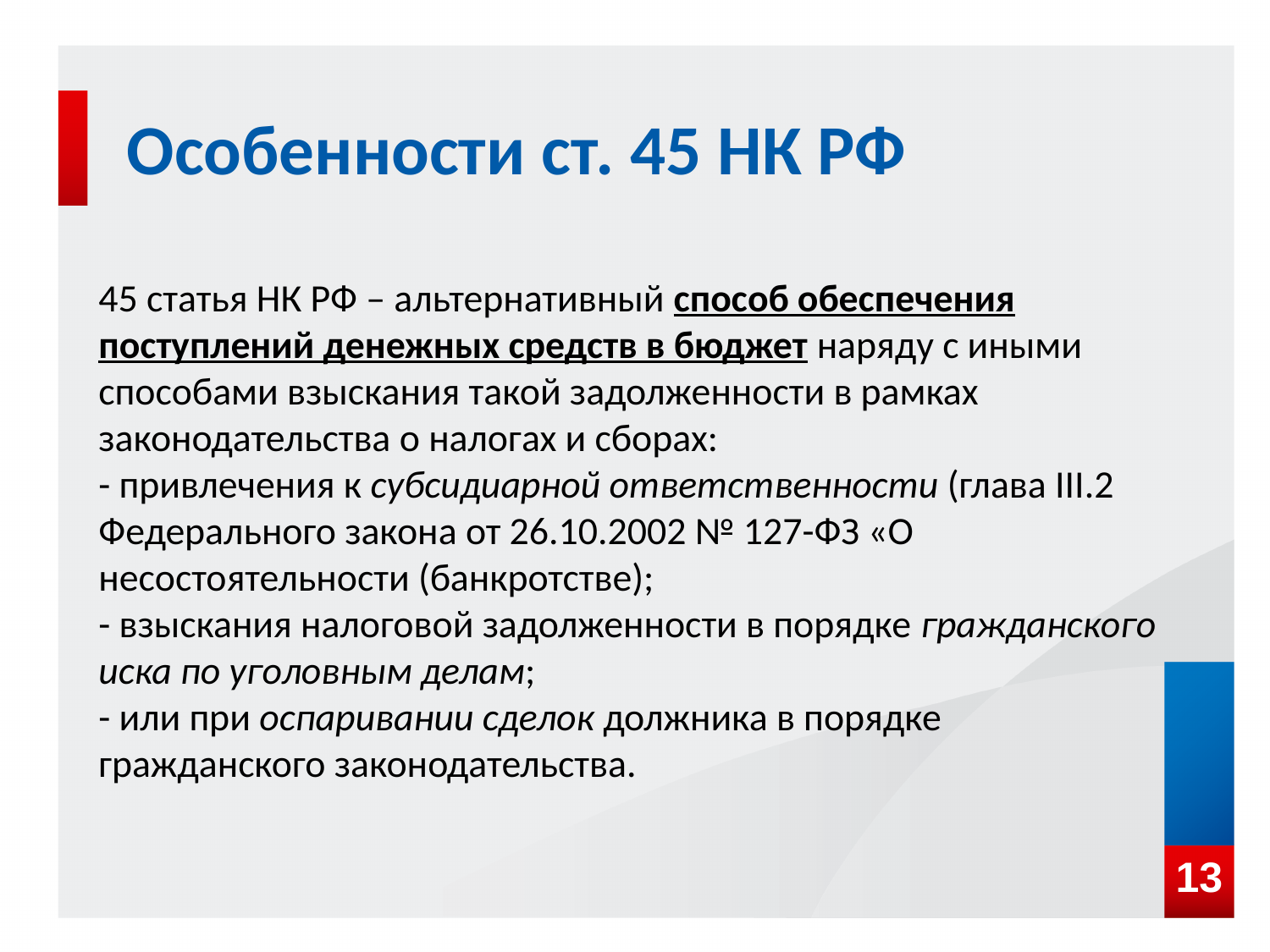

# Особенности ст. 45 НК РФ
45 статья НК РФ – альтернативный способ обеспечения поступлений денежных средств в бюджет наряду с иными способами взыскания такой задолженности в рамках законодательства о налогах и сборах:
- привлечения к субсидиарной ответственности (глава III.2 Федерального закона от 26.10.2002 № 127-ФЗ «О несостоятельности (банкротстве);
- взыскания налоговой задолженности в порядке гражданского иска по уголовным делам;
- или при оспаривании сделок должника в порядке гражданского законодательства.
13